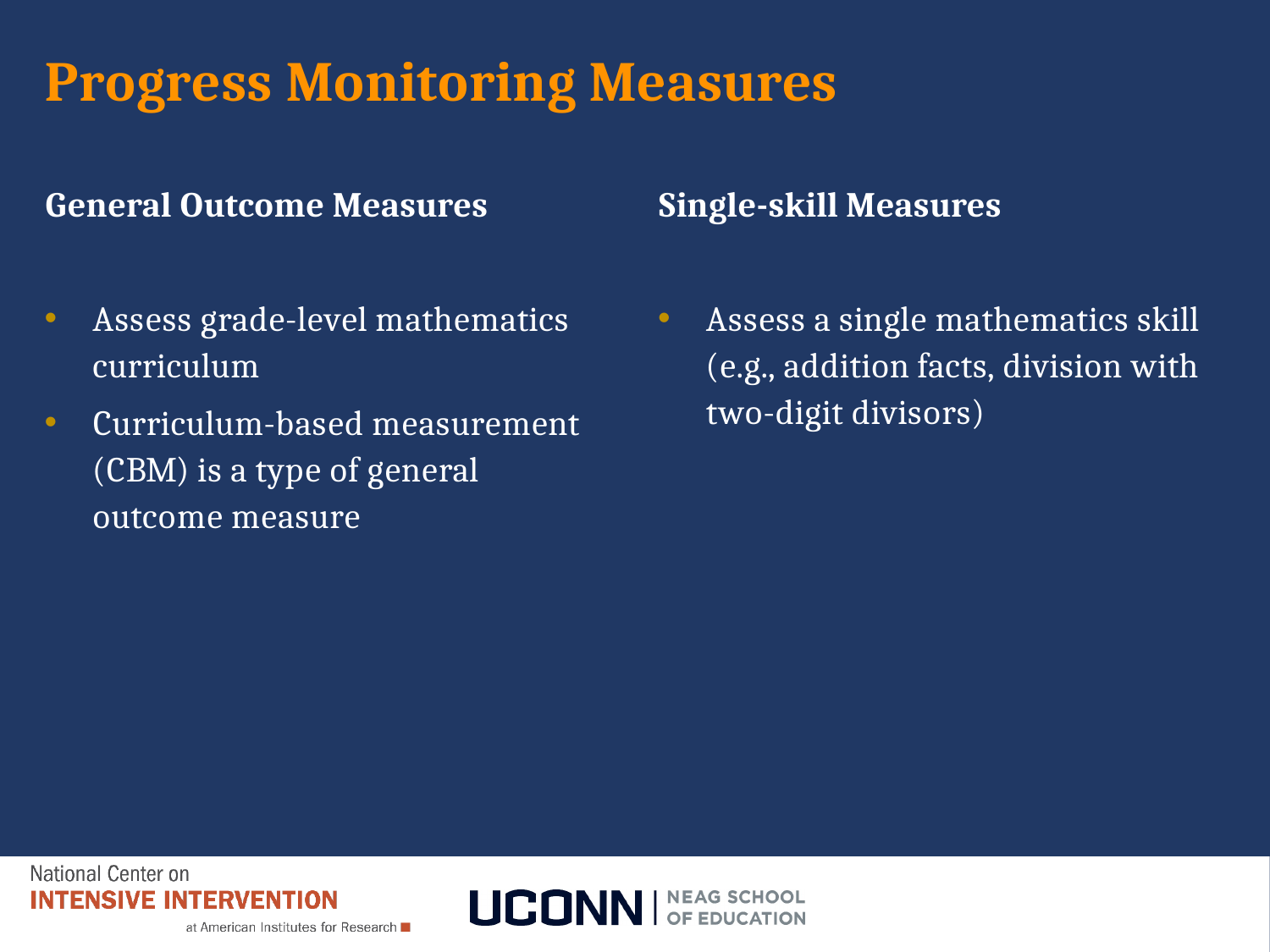

# Progress Monitoring Measures
General Outcome Measures

Assess grade-level mathematics curriculum
Curriculum-based measurement (CBM) is a type of general outcome measure
Single-skill Measures

Assess a single mathematics skill (e.g., addition facts, division with two-digit divisors)